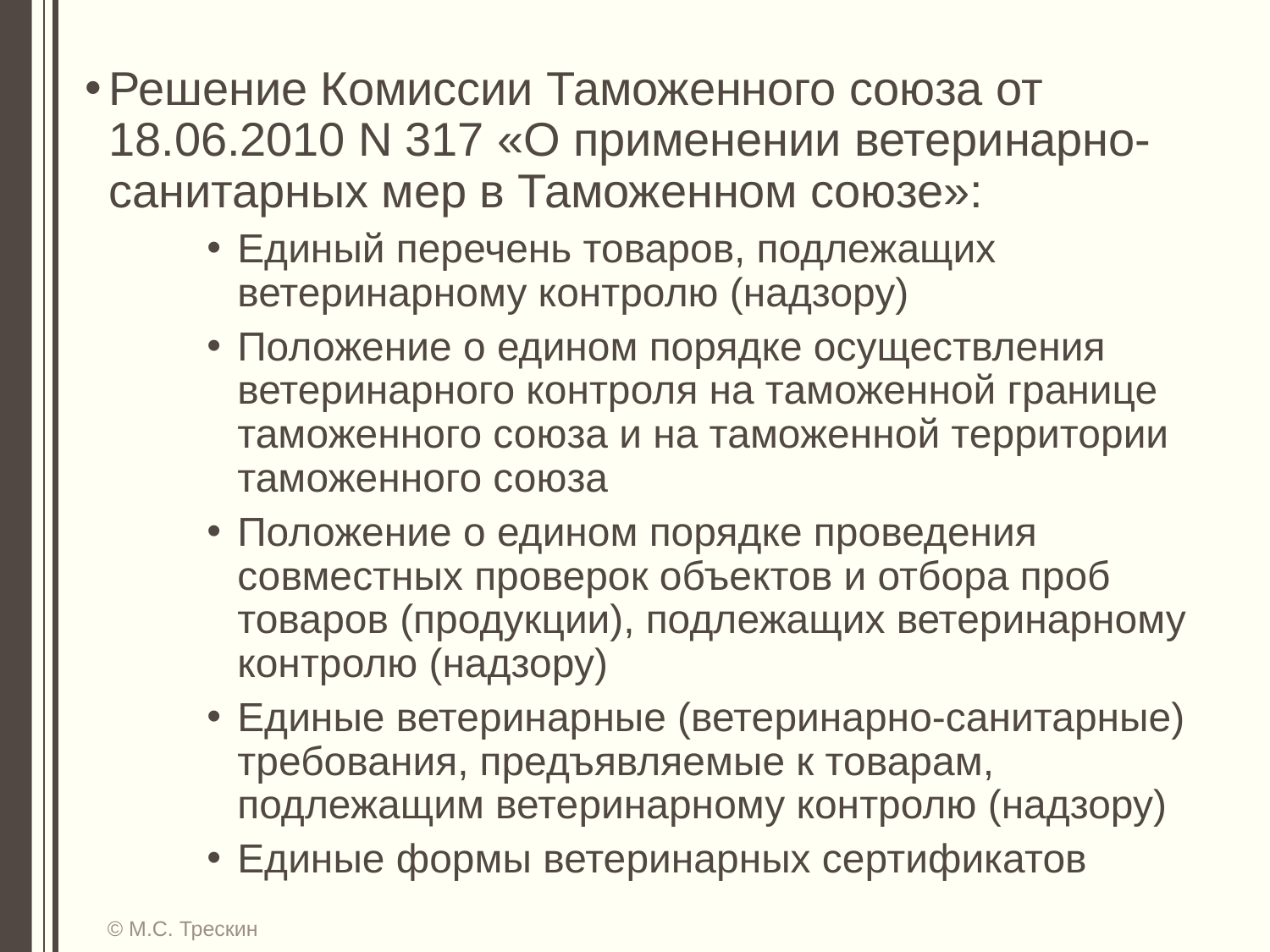

Решение Комиссии Таможенного союза от 18.06.2010 N 317 «О применении ветеринарно-санитарных мер в Таможенном союзе»:
Единый перечень товаров, подлежащих ветеринарному контролю (надзору)
Положение о едином порядке осуществления ветеринарного контроля на таможенной границе таможенного союза и на таможенной территории таможенного союза
Положение о едином порядке проведения совместных проверок объектов и отбора проб товаров (продукции), подлежащих ветеринарному контролю (надзору)
Единые ветеринарные (ветеринарно-санитарные) требования, предъявляемые к товарам, подлежащим ветеринарному контролю (надзору)
Единые формы ветеринарных сертификатов

© М.С. Трескин